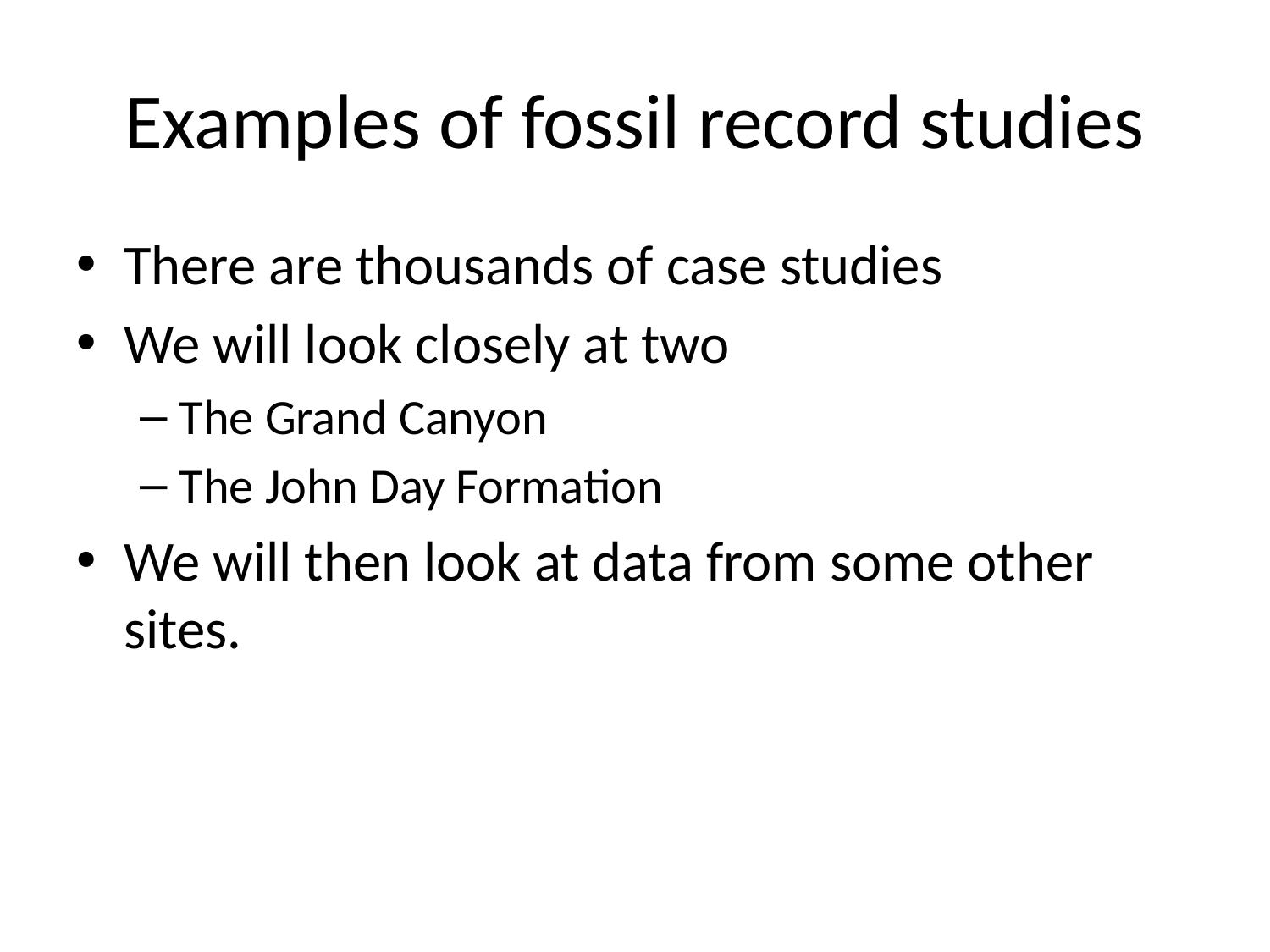

# Examples of fossil record studies
There are thousands of case studies
We will look closely at two
The Grand Canyon
The John Day Formation
We will then look at data from some other sites.